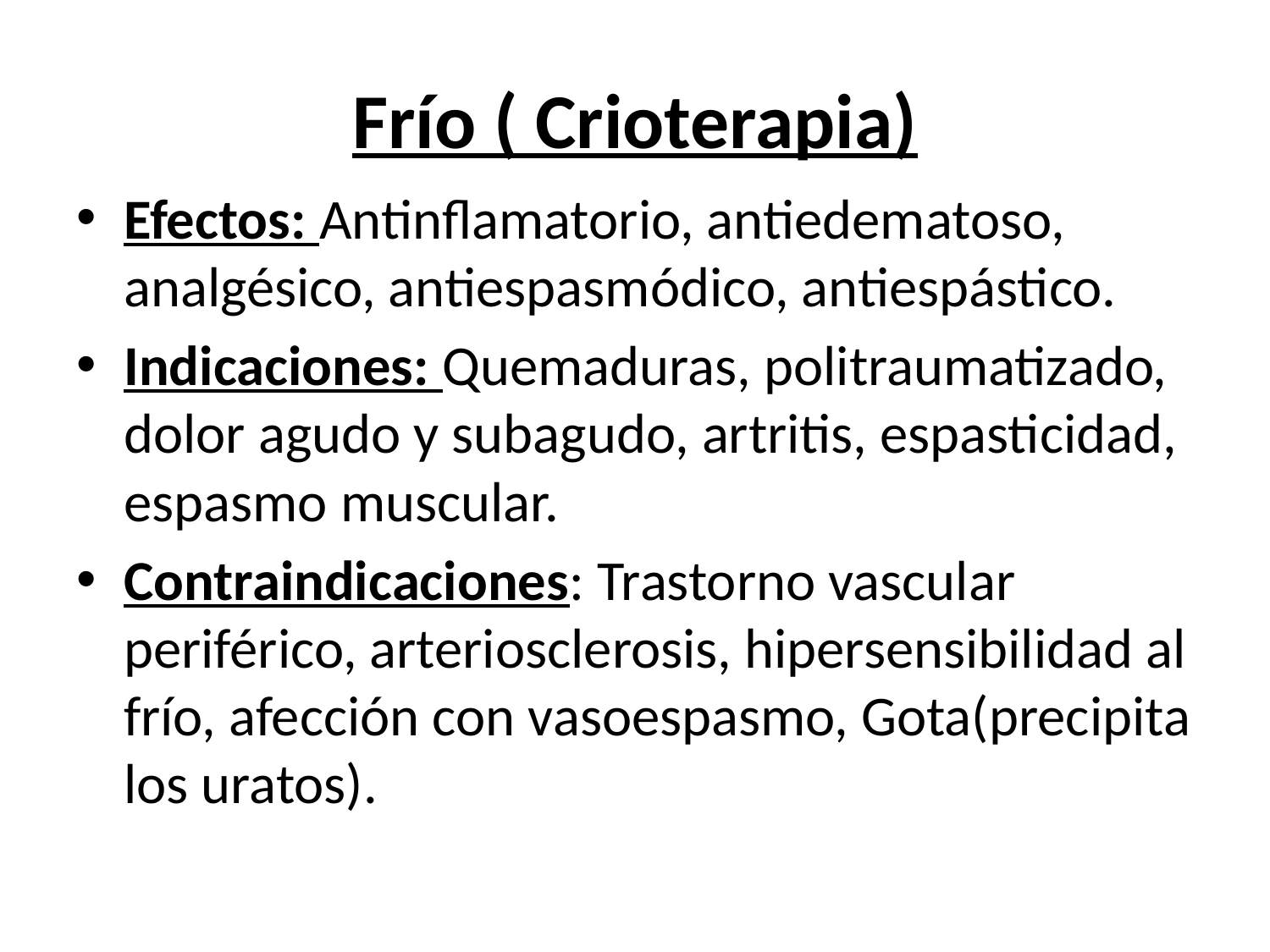

# Frío ( Crioterapia)
Efectos: Antinflamatorio, antiedematoso, analgésico, antiespasmódico, antiespástico.
Indicaciones: Quemaduras, politraumatizado, dolor agudo y subagudo, artritis, espasticidad, espasmo muscular.
Contraindicaciones: Trastorno vascular periférico, arteriosclerosis, hipersensibilidad al frío, afección con vasoespasmo, Gota(precipita los uratos).